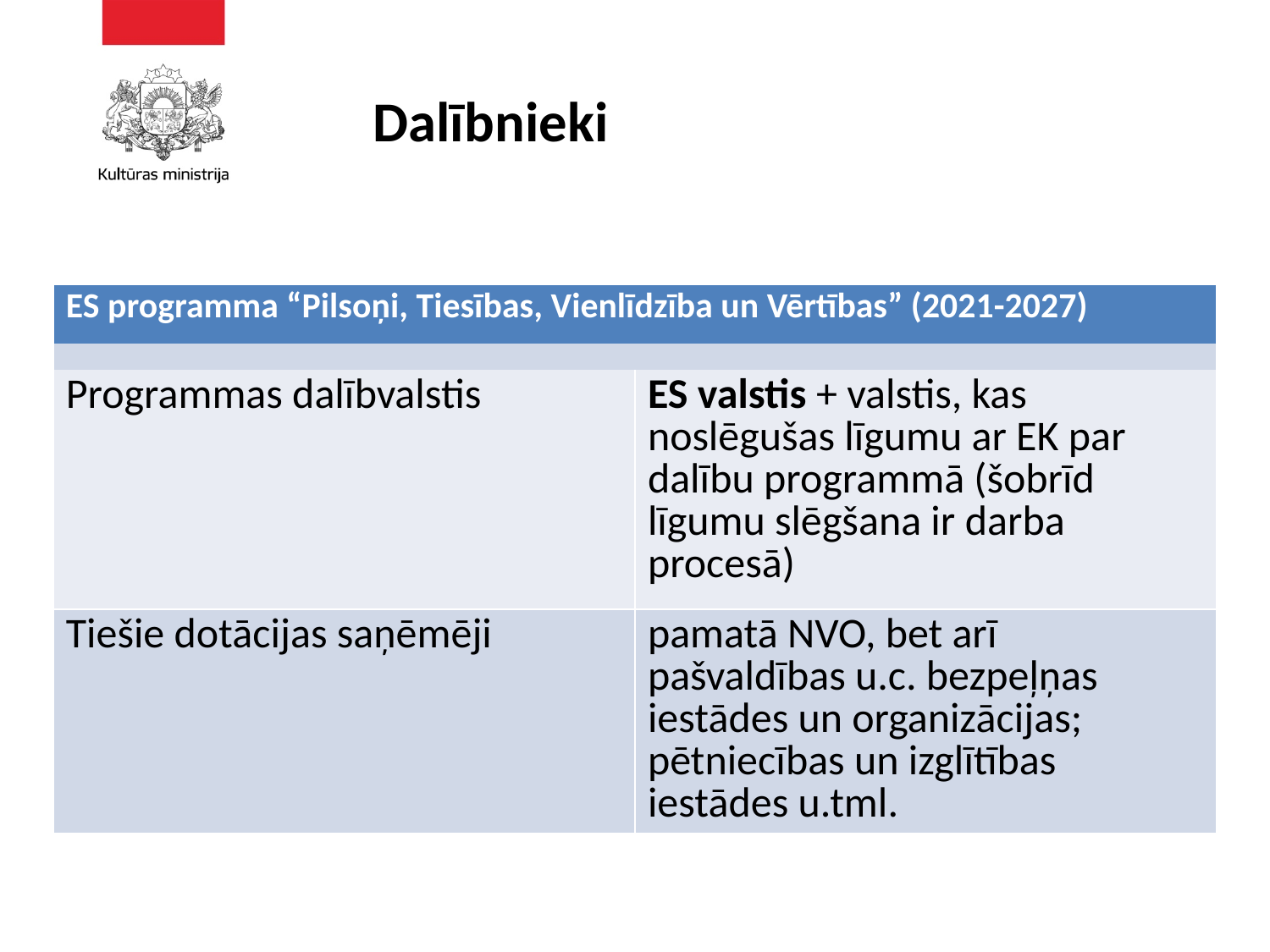

# Dalībnieki
| ES programma “Pilsoņi, Tiesības, Vienlīdzība un Vērtības” (2021-2027) |  |
| --- | --- |
|  |  |
| Programmas dalībvalstis | ES valstis + valstis, kas noslēgušas līgumu ar EK par dalību programmā (šobrīd līgumu slēgšana ir darba procesā) |
| Tiešie dotācijas saņēmēji | pamatā NVO, bet arī pašvaldības u.c. bezpeļņas iestādes un organizācijas; pētniecības un izglītības iestādes u.tml. |